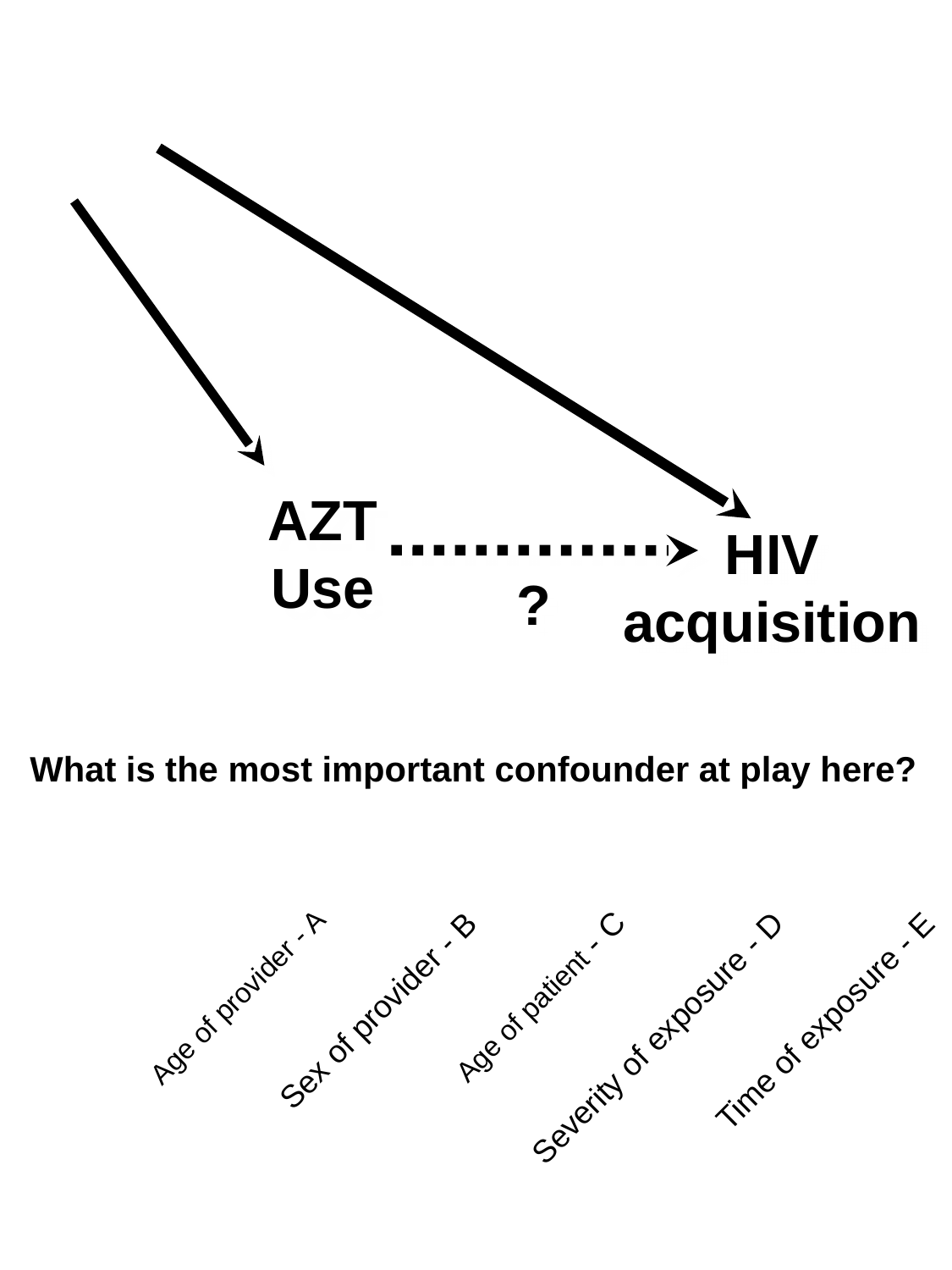

AZT Use

HIV acquisition

?

    What is the most important confounder at play here?

Sex of provider - B
Severity of exposure - D
Age of provider - A
Age of patient - C
Time of exposure - E